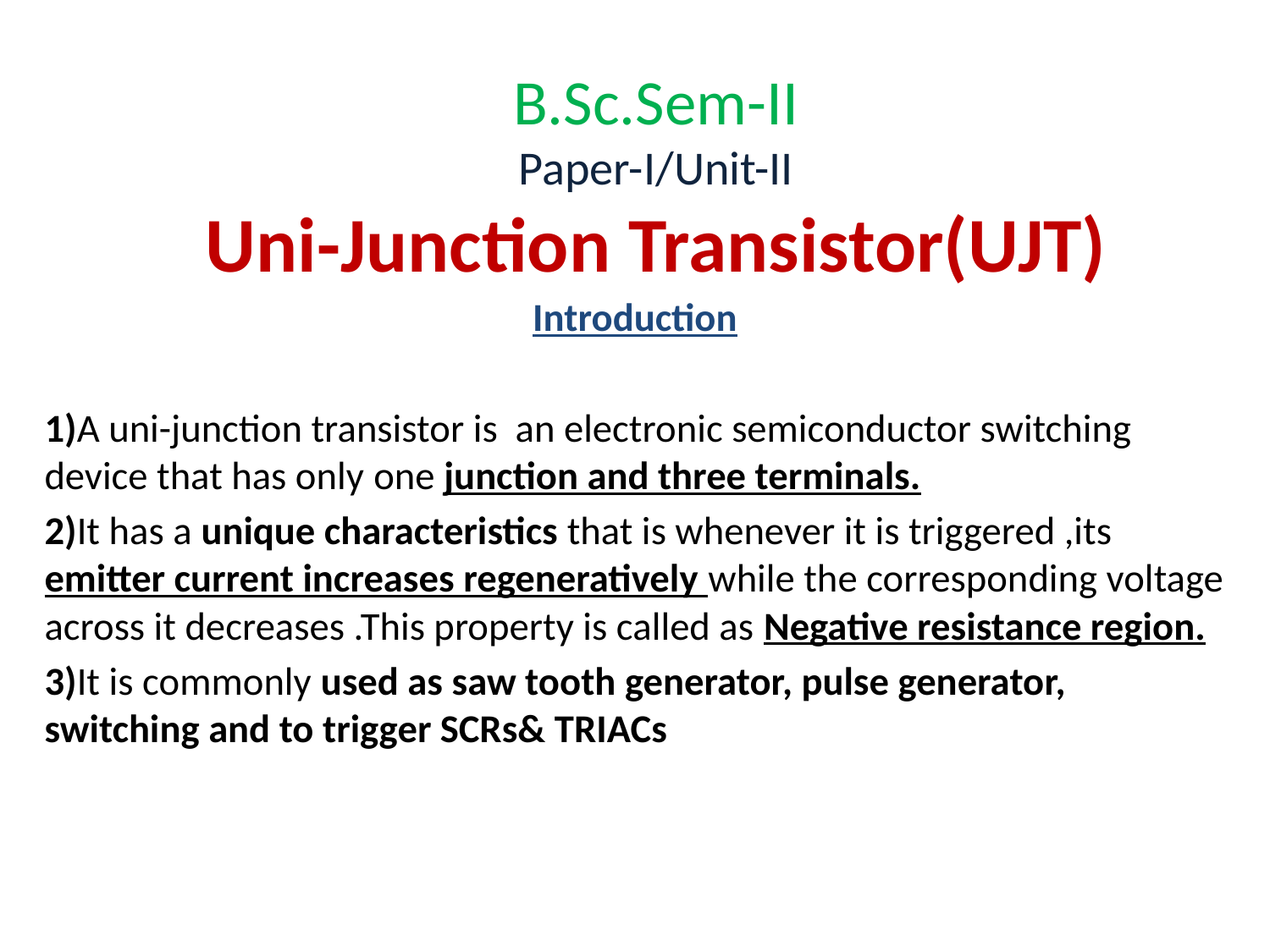

# B.Sc.Sem-II Paper-I/Unit-II Uni-Junction Transistor(UJT)
Introduction

1)A uni-junction transistor is  an electronic semiconductor switching device that has only one junction and three terminals.
2)It has a unique characteristics that is whenever it is triggered ,its emitter current increases regeneratively while the corresponding voltage across it decreases .This property is called as Negative resistance region.
3)It is commonly used as saw tooth generator, pulse generator, switching and to trigger SCRs& TRIACs